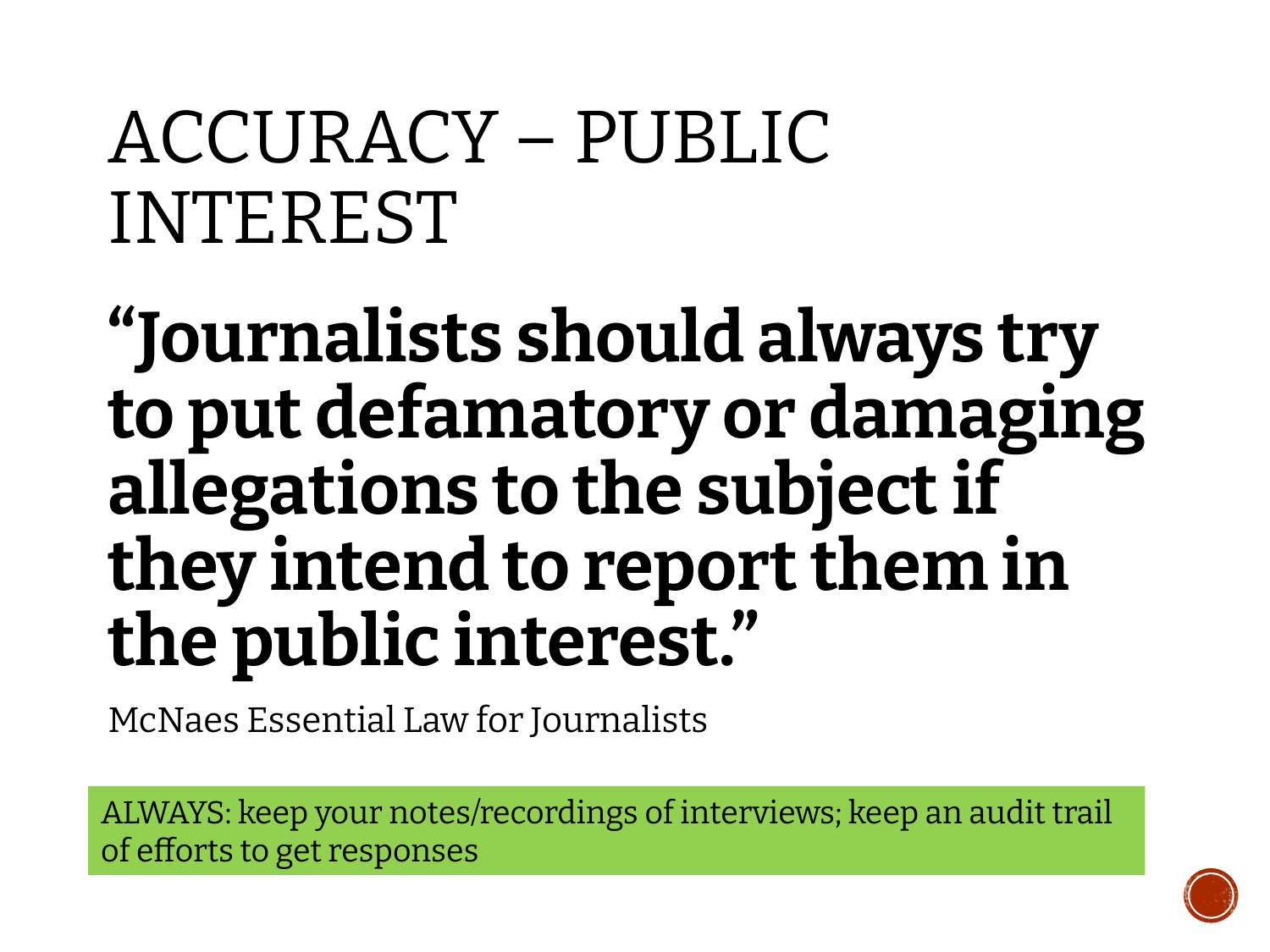

# Accuracy – public interest
“Journalists should always try to put defamatory or damaging allegations to the subject if they intend to report them in the public interest.”
McNaes Essential Law for Journalists

ALWAYS: keep your notes/recordings of interviews; keep an audit trail of efforts to get responses